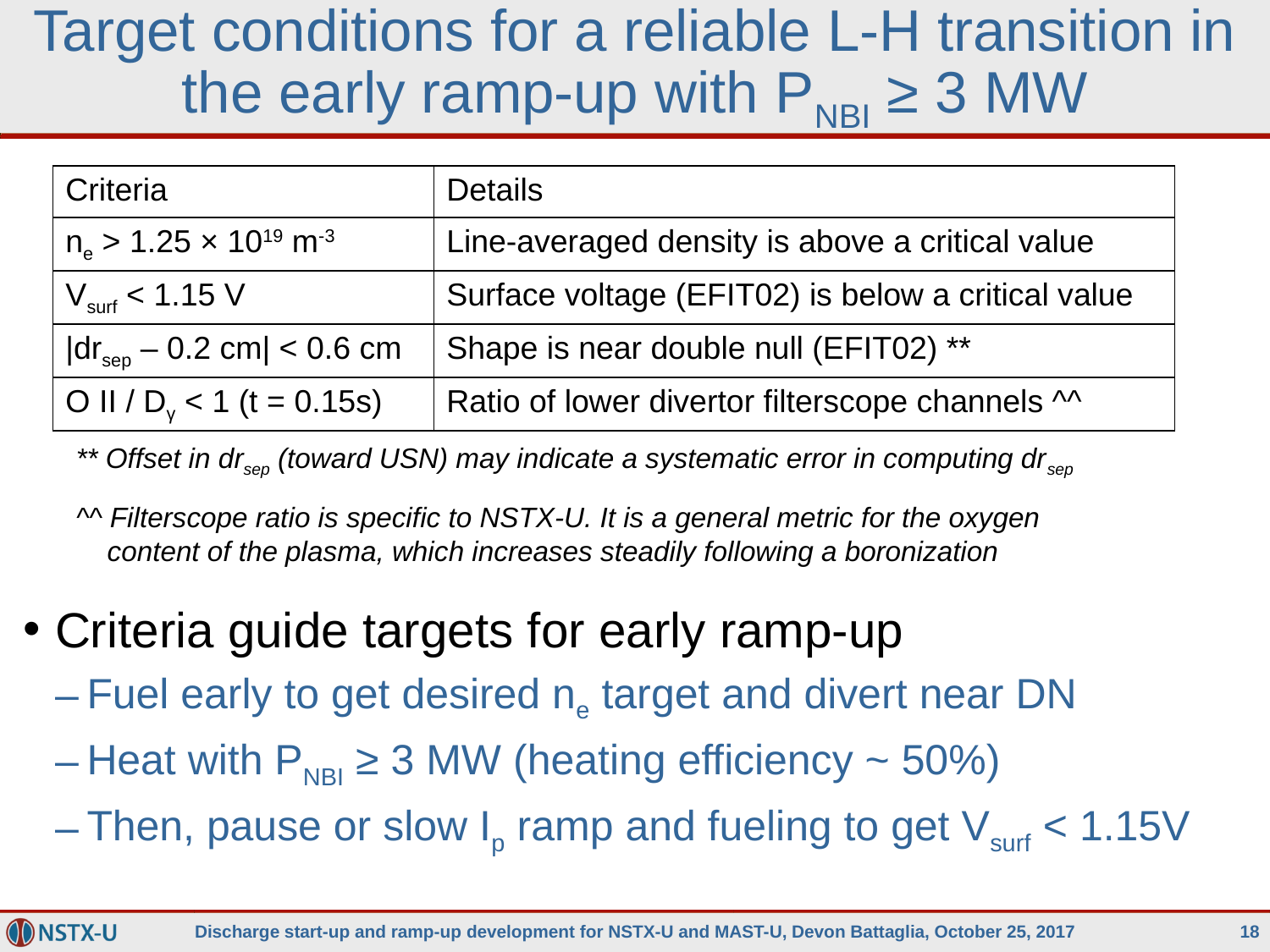

# Target conditions for a reliable L-H transition in the early ramp-up with PNBI ≥ 3 MW
| Criteria | Details |
| --- | --- |
| ne > 1.25 × 1019 m-3 | Line-averaged density is above a critical value |
| Vsurf < 1.15 V | Surface voltage (EFIT02) is below a critical value |
| |drsep – 0.2 cm| < 0.6 cm | Shape is near double null (EFIT02) \*\* |
| O II / Dγ < 1 (t = 0.15s) | Ratio of lower divertor filterscope channels ^^ |
** Offset in drsep (toward USN) may indicate a systematic error in computing drsep

^^ Filterscope ratio is specific to NSTX-U. It is a general metric for the oxygen
    content of the plasma, which increases steadily following a boronization
Criteria guide targets for early ramp-up
Fuel early to get desired ne target and divert near DN
Heat with PNBI ≥ 3 MW (heating efficiency ~ 50%)
Then, pause or slow Ip ramp and fueling to get Vsurf < 1.15V